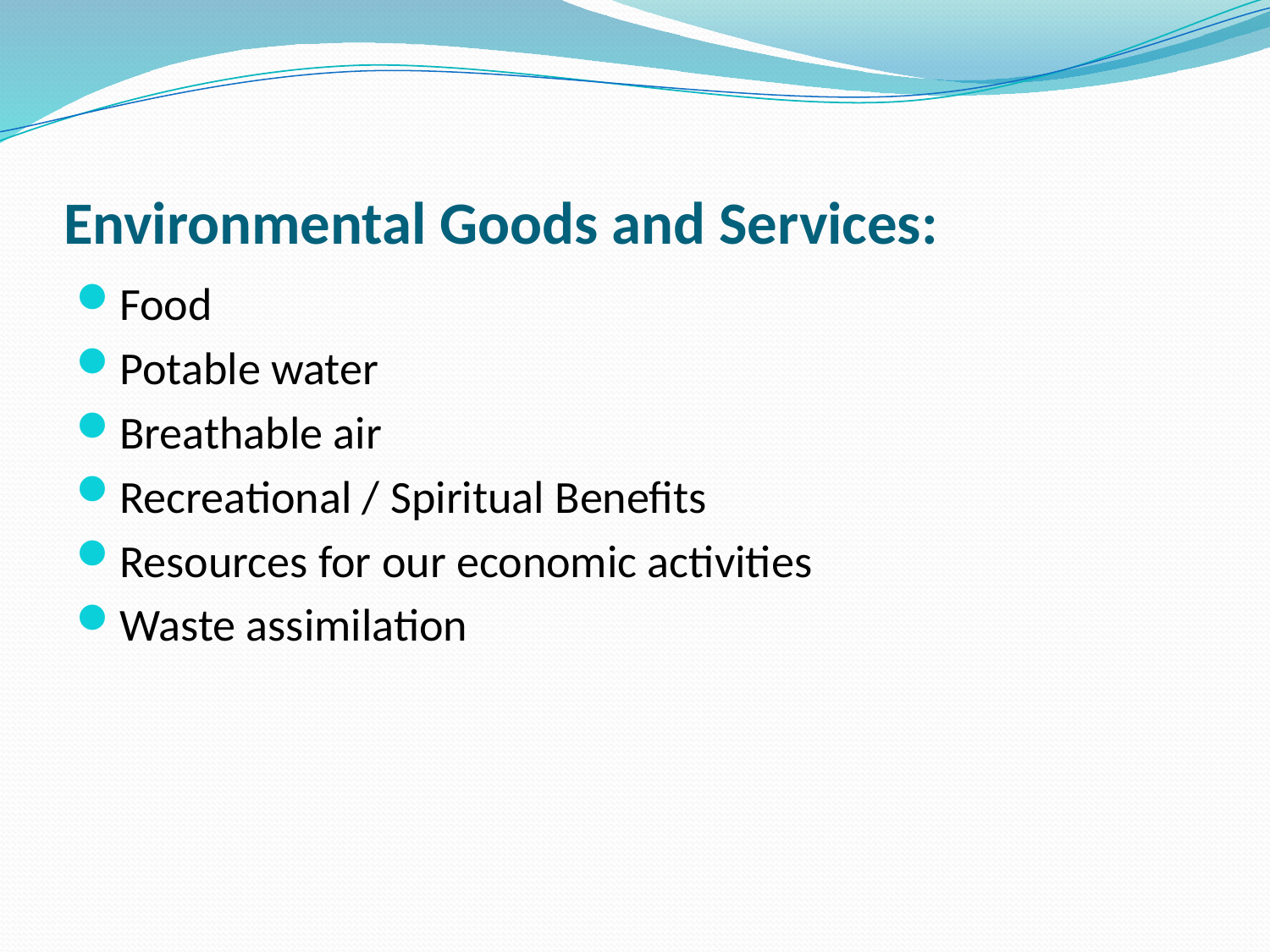

# Environmental Goods and Services:
Food
Potable water
Breathable air
Recreational / Spiritual Benefits
Resources for our economic activities
Waste assimilation